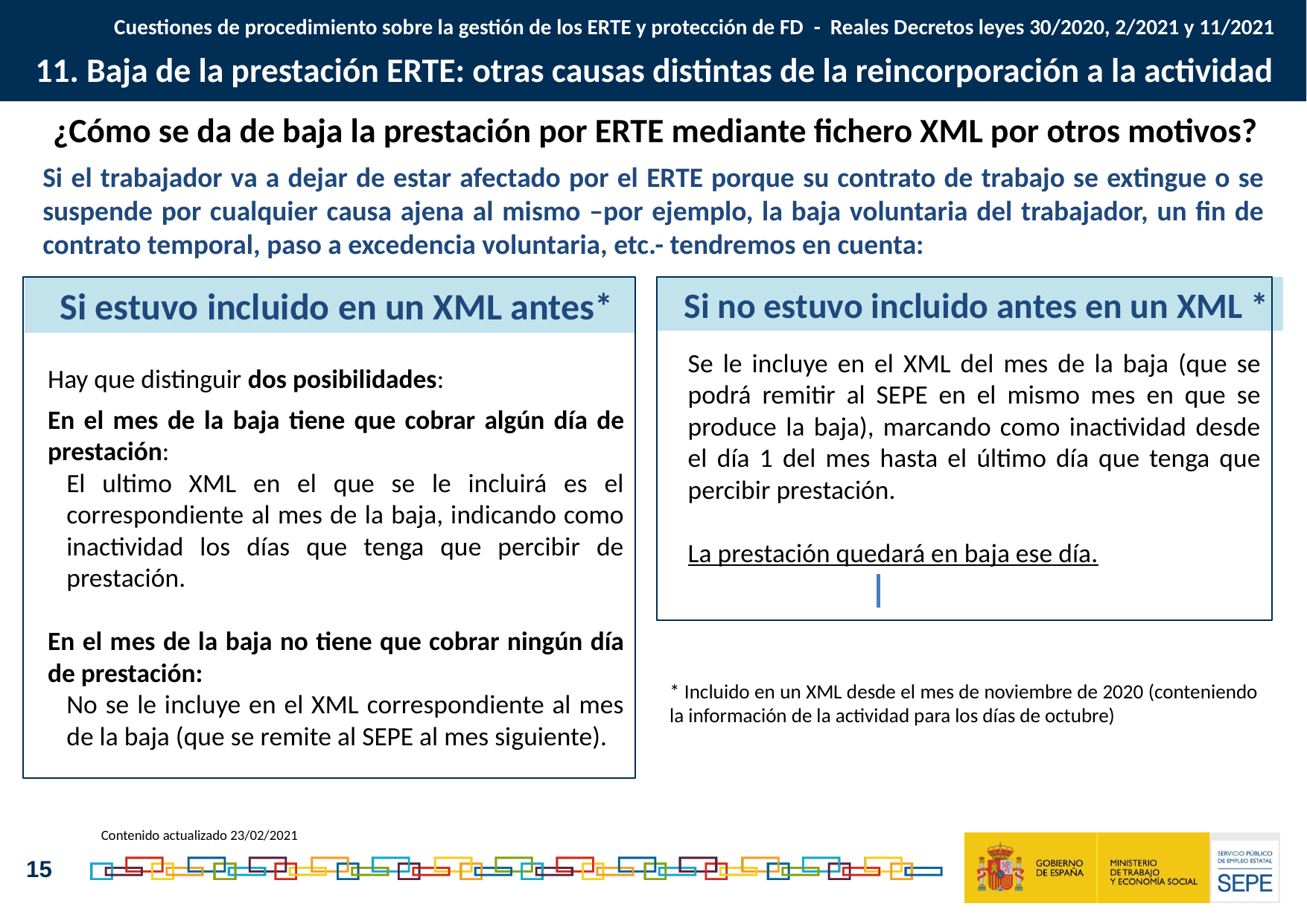

Cuestiones de procedimiento sobre la gestión de los ERTE y protección de FD  -  Reales Decretos leyes 30/2020, 2/2021 y 11/2021
11. Baja de la prestación ERTE: otras causas distintas de la reincorporación a la actividad
¿Cómo se da de baja la prestación por ERTE mediante fichero XML por otros motivos?
Si el trabajador va a dejar de estar afectado por el ERTE porque su contrato de trabajo se extingue o se suspende por cualquier causa ajena al mismo –por ejemplo, la baja voluntaria del trabajador, un fin de contrato temporal, paso a excedencia voluntaria, etc.- tendremos en cuenta:

Si estuvo incluido en un XML antes*
Si no estuvo incluido antes en un XML *

Se le incluye en el XML del mes de la baja (que se podrá remitir al SEPE en el mismo mes en que se produce la baja), marcando como inactividad desde el día 1 del mes hasta el último día que tenga que percibir prestación.

La prestación quedará en baja ese día.

Hay que distinguir dos posibilidades:

En el mes de la baja tiene que cobrar algún día de prestación:
El ultimo XML en el que se le incluirá es el correspondiente al mes de la baja, indicando como inactividad los días que tenga que percibir de prestación.

En el mes de la baja no tiene que cobrar ningún día de prestación:
No se le incluye en el XML correspondiente al mes de la baja (que se remite al SEPE al mes siguiente).

* Incluido en un XML desde el mes de noviembre de 2020 (conteniendo  la información de la actividad para los días de octubre)
Contenido actualizado 23/02/2021
15